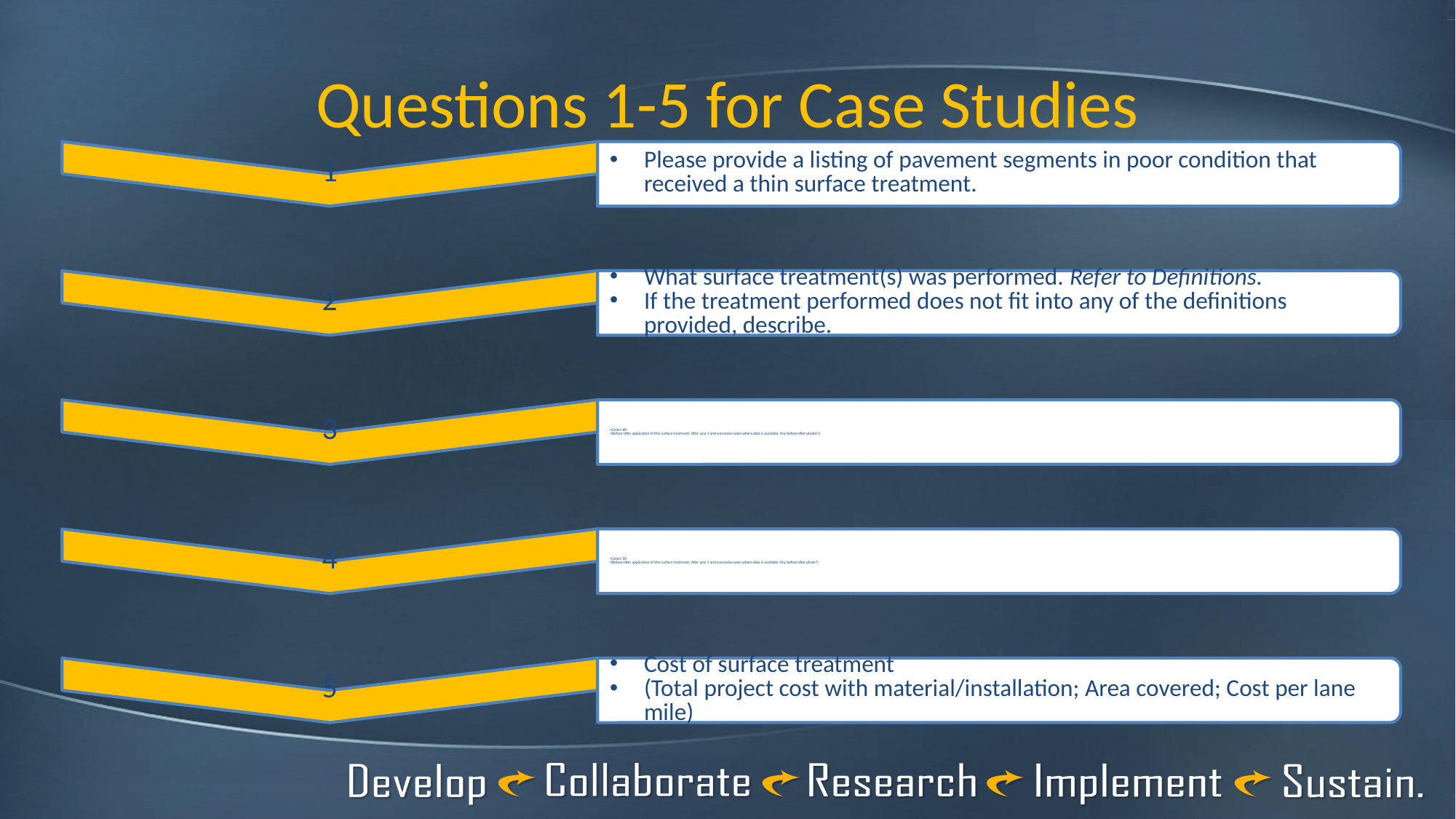

# Questions 1-5 for Case Studies
1
Please provide a listing of pavement segments in poor condition that received a thin surface treatment.
2
3
Collect IRI
4
5
What surface treatment(s) was performed. Refer to Definitions.
Collect SR
(Before/after application of thin surface treatment; After year 1 and successive years where data is available; Any before/after photos?)
If the treatment performed does not fit into any of the definitions provided, describe.
(Before/after application of thin surface treatment; After year 1 and successive years where data is available; Any before/after phots?)
Cost of surface treatment
(Total project cost with material/installation; Area covered; Cost per lane mile)